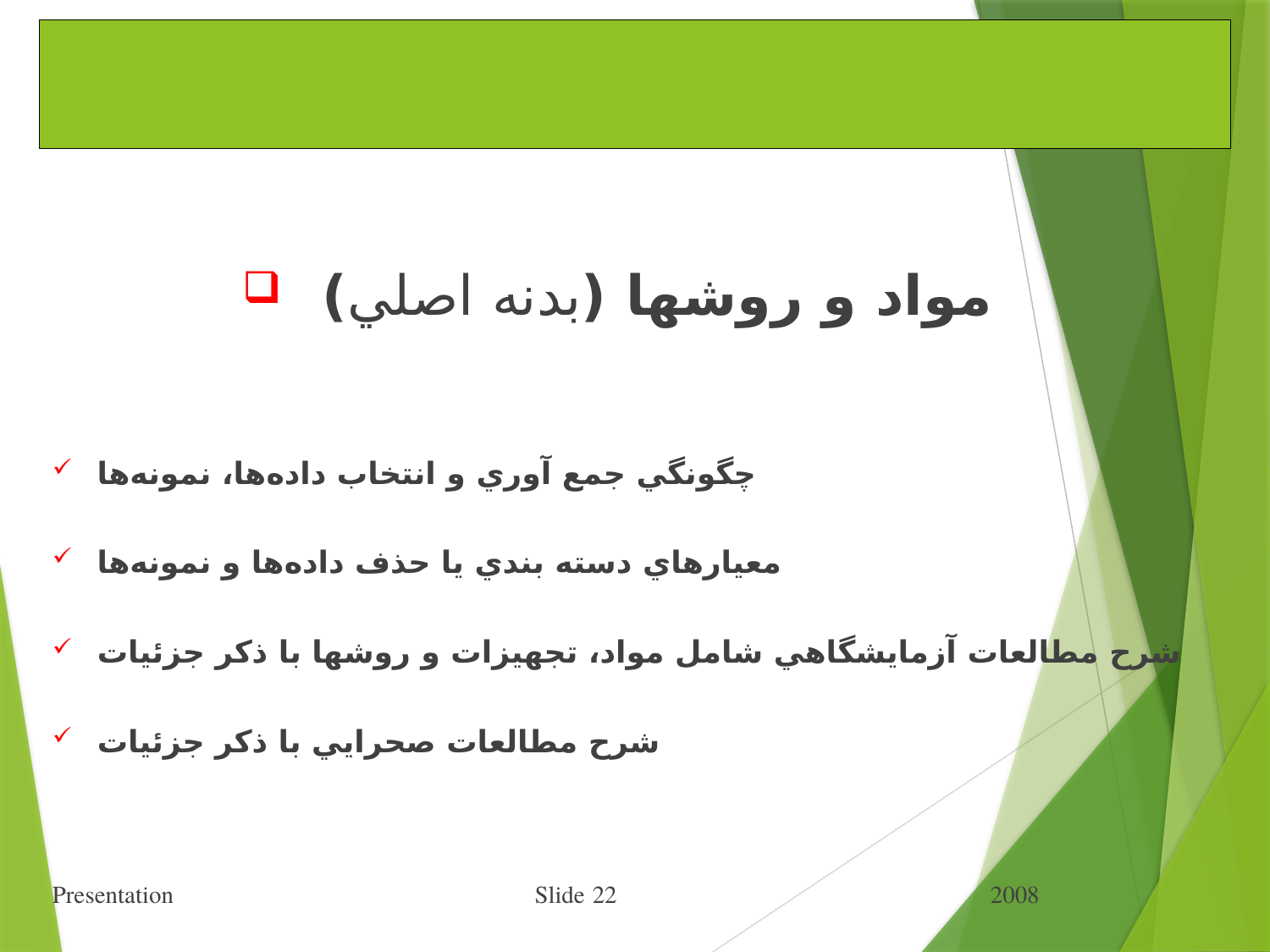

# شيوه ارائه مطالب علمي و فني

مواد و روشها (بدنه‌ اصلي)

چگونگي جمع آوري و انتخاب داده‌ها، نمونه‌ها

معيارهاي دسته بندي يا حذف داده‌ها و نمونه‌ها

شرح مطالعات آزمايشگاهي شامل مواد، تجهيزات و روشها با ذكر جزئيات

شرح مطالعات صحرايي با ذكر جزئيات

Presentation                                                           Slide 22                                                             2008